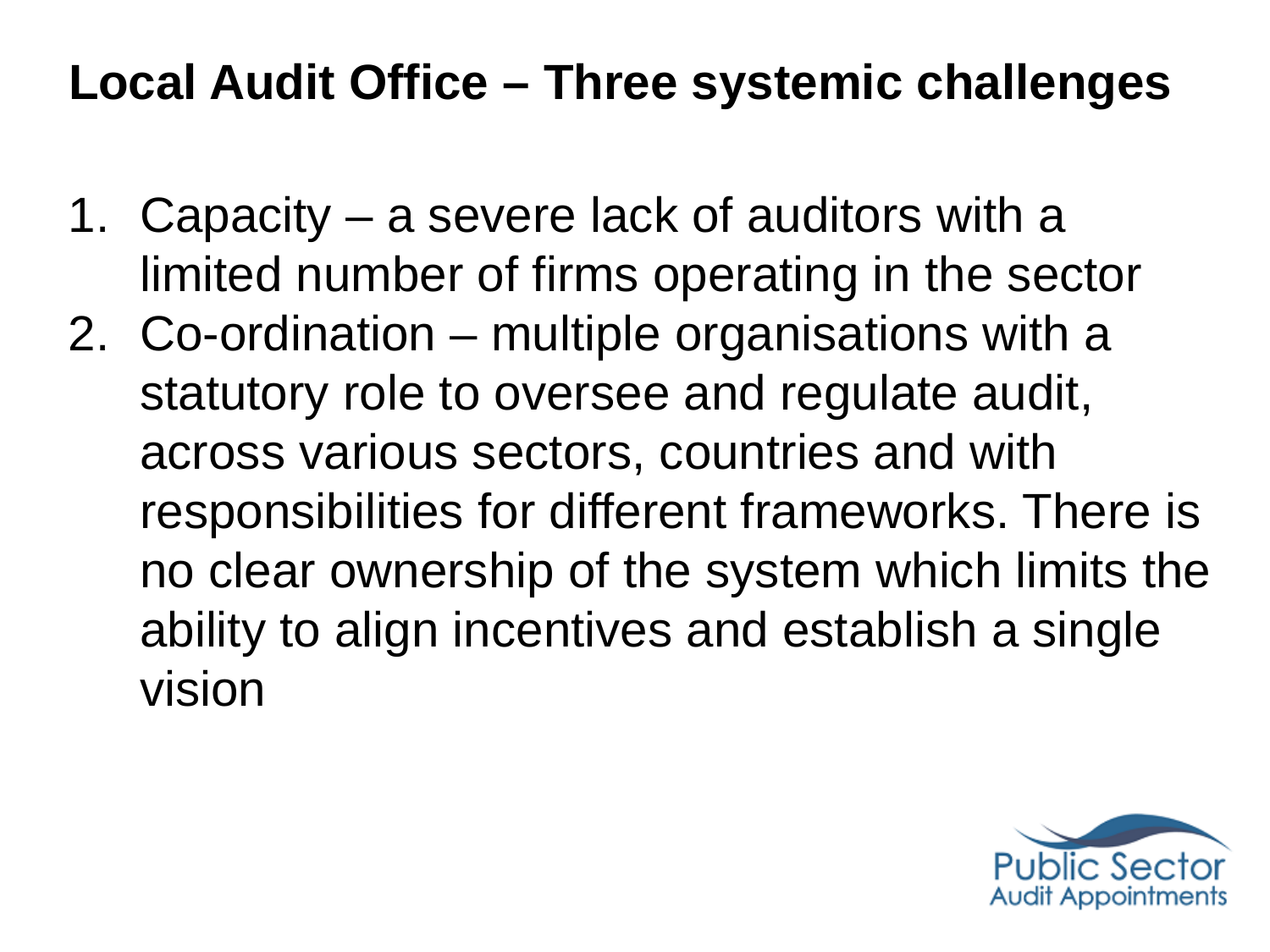

# Local Audit Office – Three systemic challenges

Capacity – a severe lack of auditors with a limited number of firms operating in the sector
Co-ordination – multiple organisations with a statutory role to oversee and regulate audit, across various sectors, countries and with responsibilities for different frameworks. There is no clear ownership of the system which limits the ability to align incentives and establish a single vision